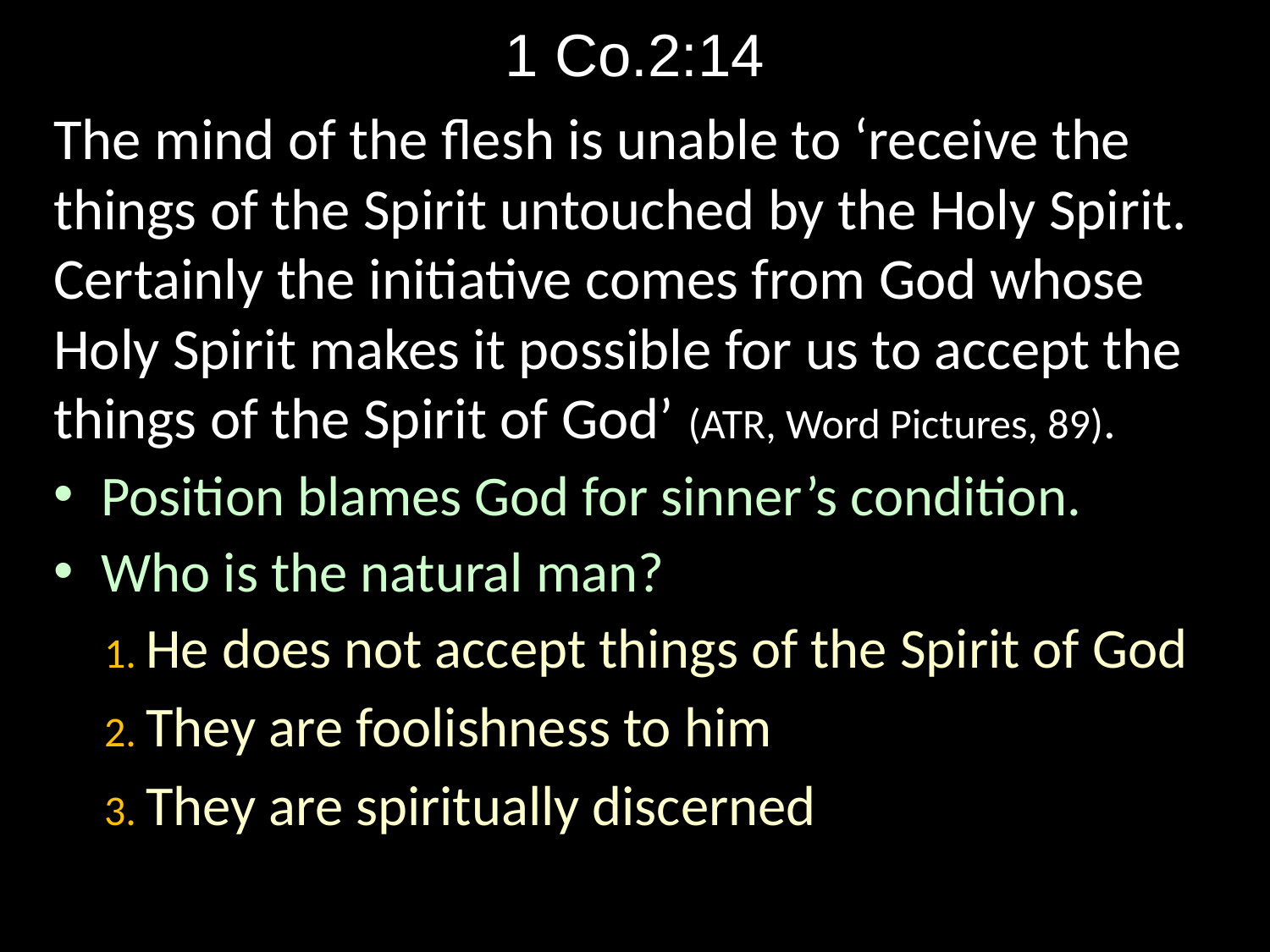

# 1 Co.2:14
The mind of the flesh is unable to ‘receive the things of the Spirit untouched by the Holy Spirit.   Certainly the initiative comes from God whose Holy Spirit makes it possible for us to accept the things of the Spirit of God’ (ATR, Word Pictures, 89).
Position blames God for sinner’s condition.
Who is the natural man?
    1. He does not accept things of the Spirit of God
    2. They are foolishness to him
    3. They are spiritually discerned